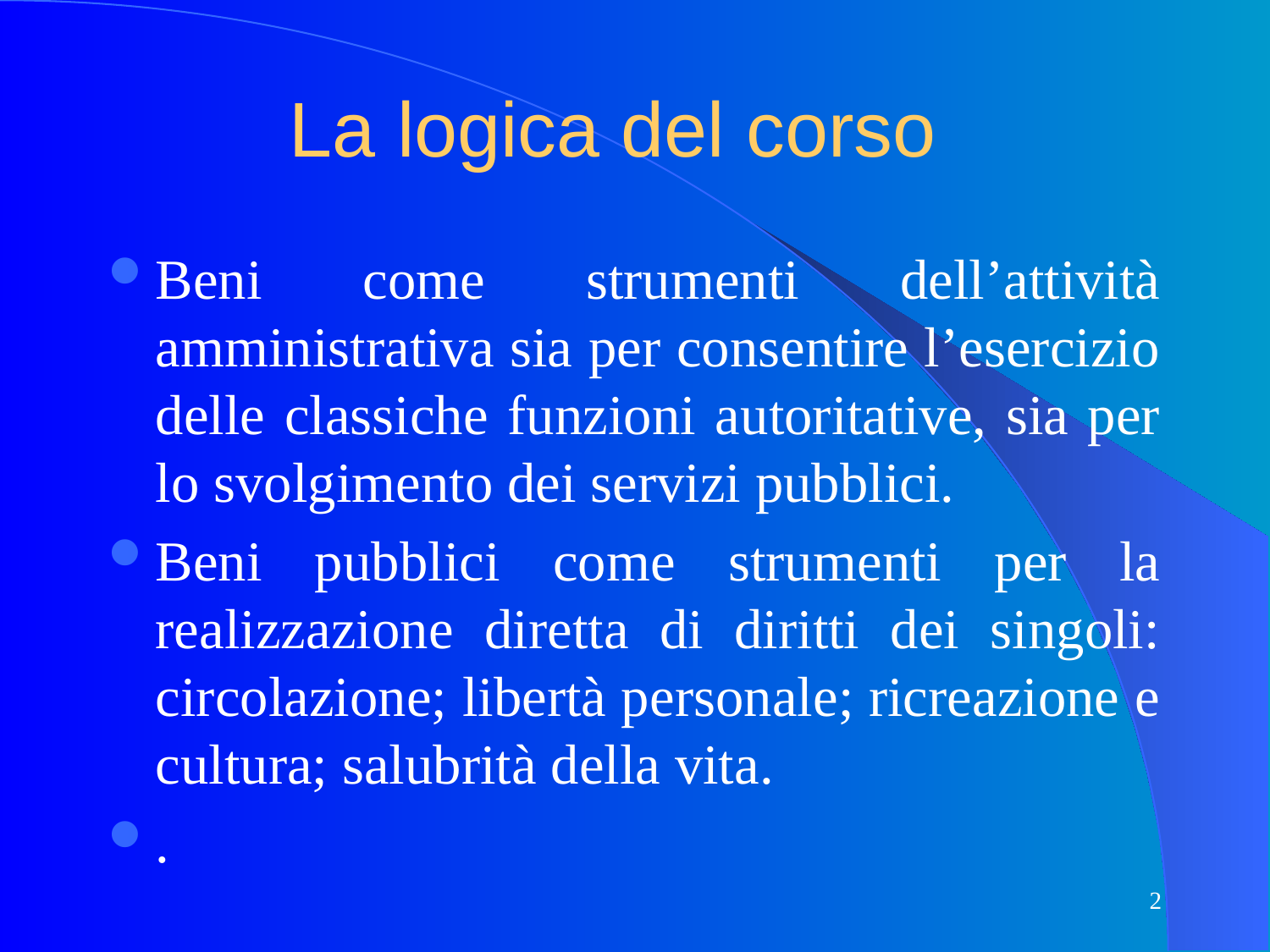

# La logica del corso
Beni come strumenti dell’attività amministrativa sia per consentire l’esercizio delle classiche funzioni autoritative, sia per lo svolgimento dei servizi pubblici.
Beni pubblici come strumenti per la realizzazione diretta di diritti dei singoli: circolazione; libertà personale; ricreazione e cultura; salubrità della vita.
.

2